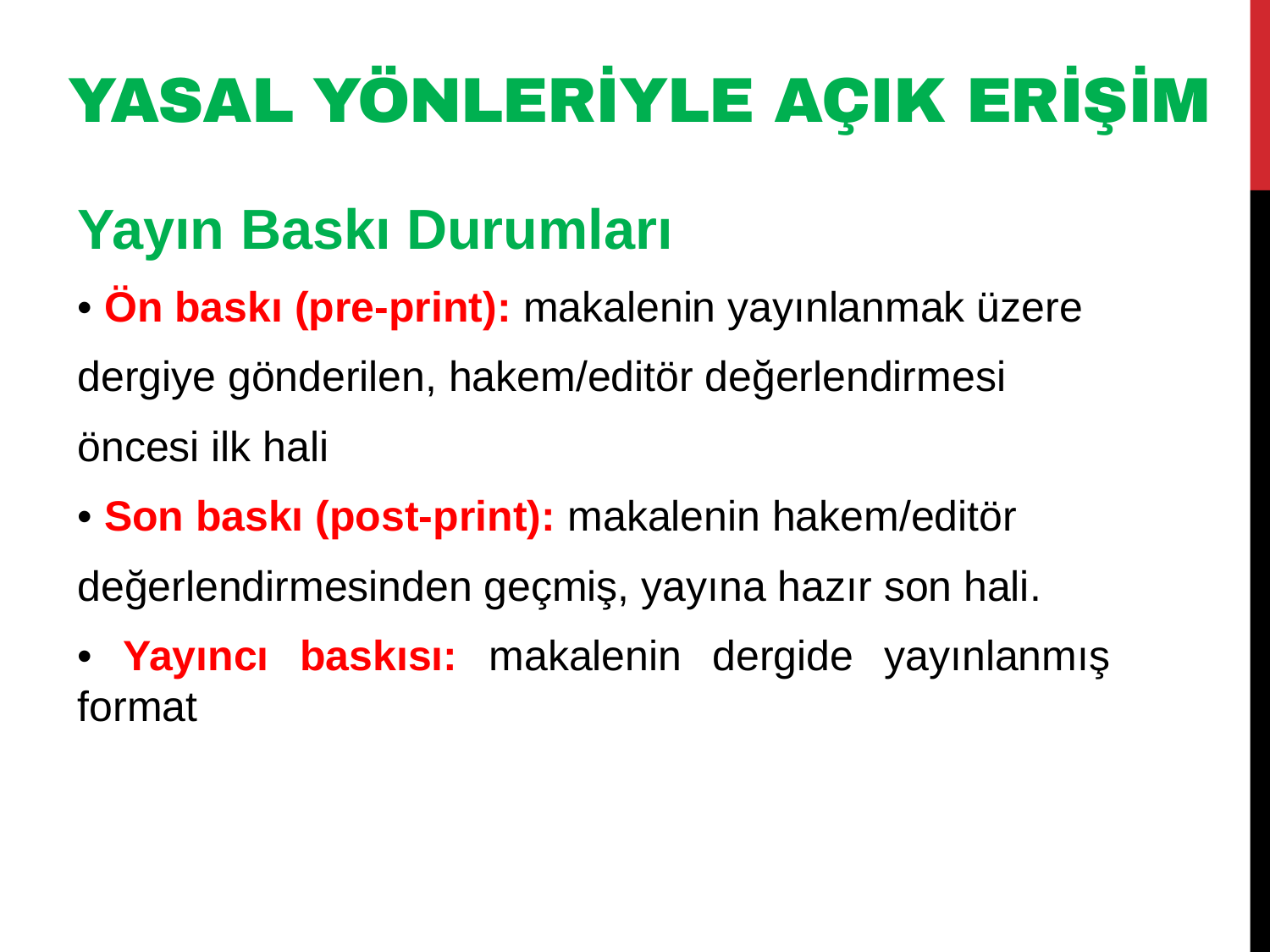

# Yasal Yönlerİyle açık erİşİm
Yayın Baskı Durumları
• Ön baskı (pre‐print): makalenin yayınlanmak üzere
dergiye gönderilen, hakem/editör değerlendirmesi
öncesi ilk hali
• Son baskı (post‐print): makalenin hakem/editör
değerlendirmesinden geçmiş, yayına hazır son hali.
• Yayıncı baskısı: makalenin dergide yayınlanmış format